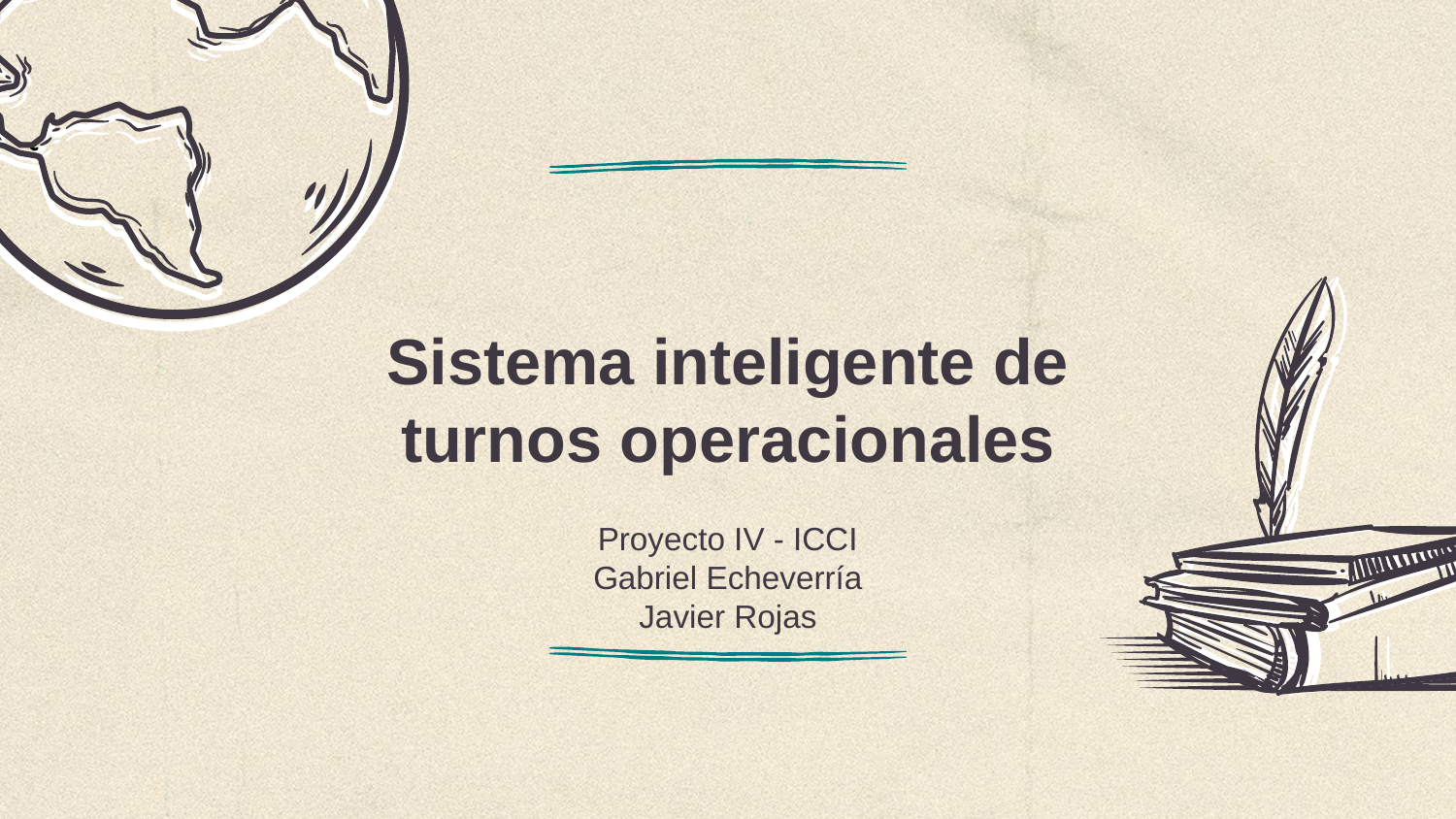

# Sistema inteligente de turnos operacionales

Proyecto IV - ICCI
Gabriel Echeverría
Javier Rojas